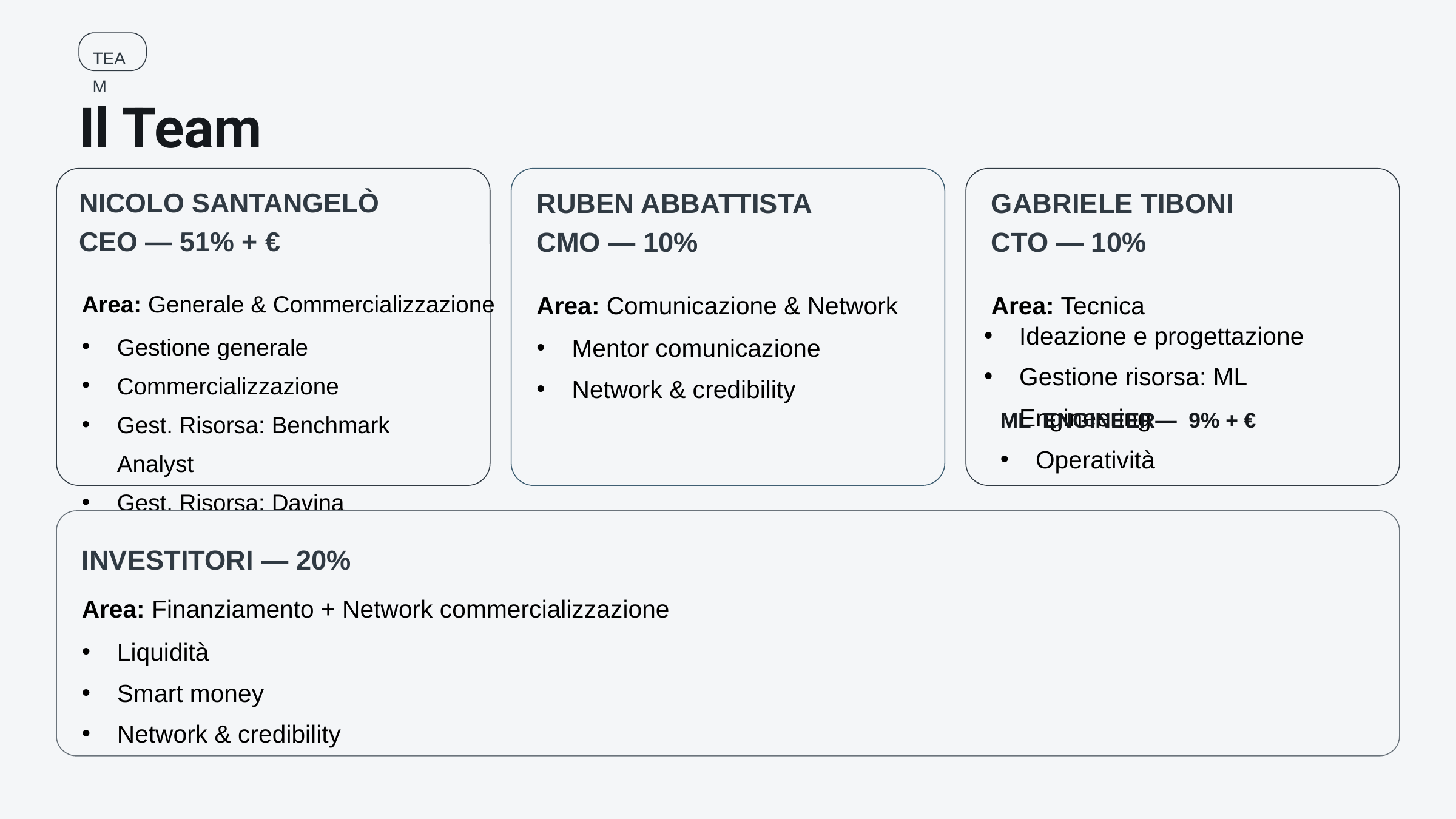

TEAM
Il Team

RUBEN ABBATTISTA
CMO — 10%
NICOLO SANTANGELÒ
CEO — 51% + €

GABRIELE TIBONI
CTO — 10%
Area: Comunicazione & Network
Area: Tecnica
Area: Generale & Commercializzazione
Ideazione e progettazione
Gestione risorsa: ML Engineering

Gestione generale
Commercializzazione
Gest. Risorsa: Benchmark Analyst
Gest. Risorsa: Davina (operatività)
Mentor comunicazione
Network & credibility
ML  ENGINEER—  9% + €
Operatività

INVESTITORI — 20%
Area: Finanziamento + Network commercializzazione
Liquidità
Smart money
Network & credibility